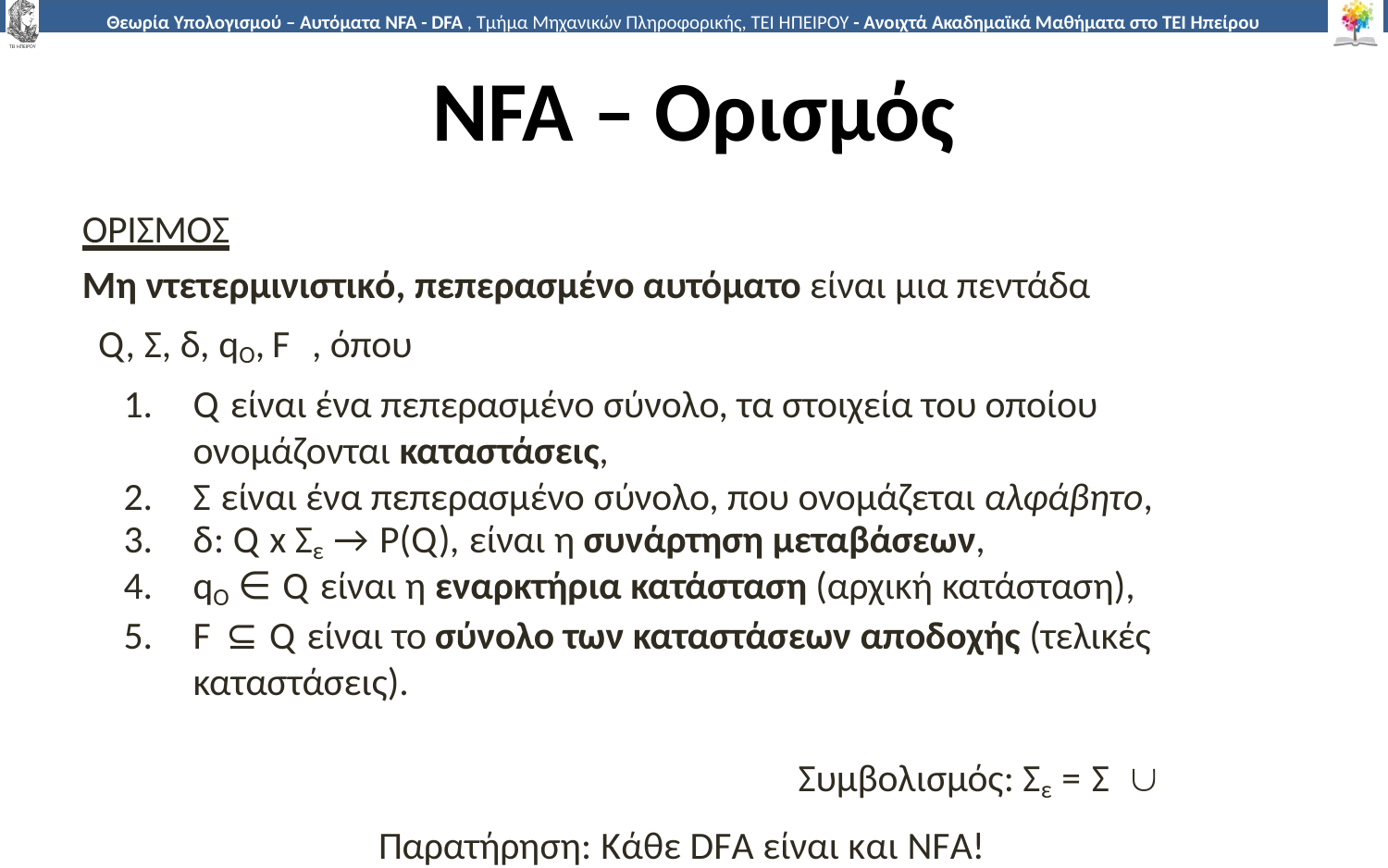

# NFA – Ορισμός
ΟΡΙΣΜΟΣ
Μη ντετερμινιστικό, πεπερασμένο αυτόματο είναι μια πεντάδα
Q, Σ, δ, qO,F  , όπου

Q είναι ένα πεπερασμένο σύνολο, τα στοιχεία του οποίου ονομάζονται καταστάσεις,
Σ είναι ένα πεπερασμένο σύνολο, που ονομάζεται αλφάβητο,
δ: Q xΣε  → P(Q), είναι η συνάρτηση μεταβάσεων,
qO  ∈ Q είναι η εναρκτήρια κατάσταση (αρχική κατάσταση),
F ⊆ Q είναι το σύνολο των καταστάσεων αποδοχής (τελικές καταστάσεις).

Συμβολισμός: Σε  = Σ ∪

Παρατήρηση: Κάθε DFA είναι και NFA!